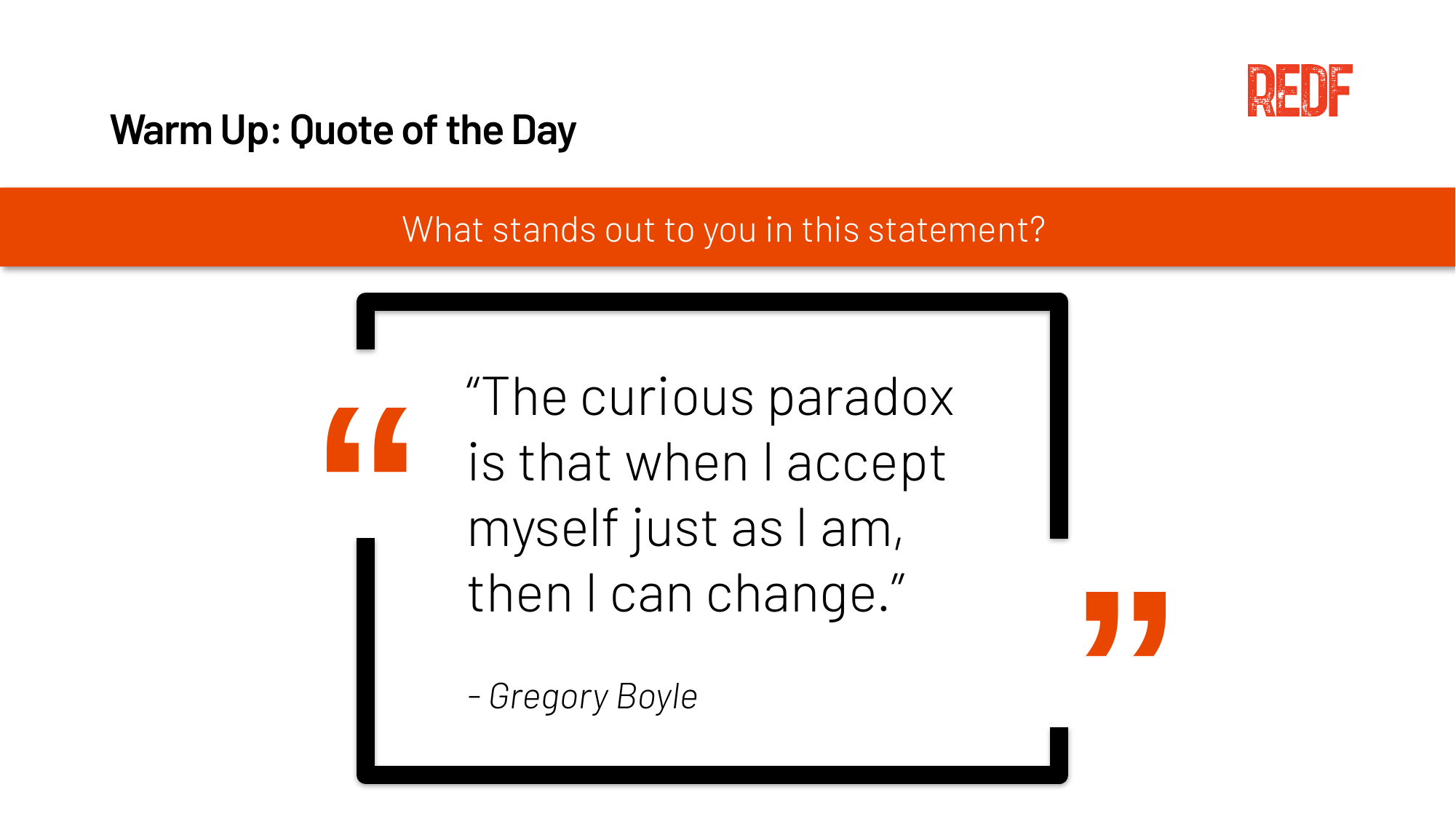

# Warm Up: Quote of the Day

What stands out to you in this statement?

“
“The curious paradox is that when I accept myself just as I am, then I can change.”

- Gregory Boyle
”